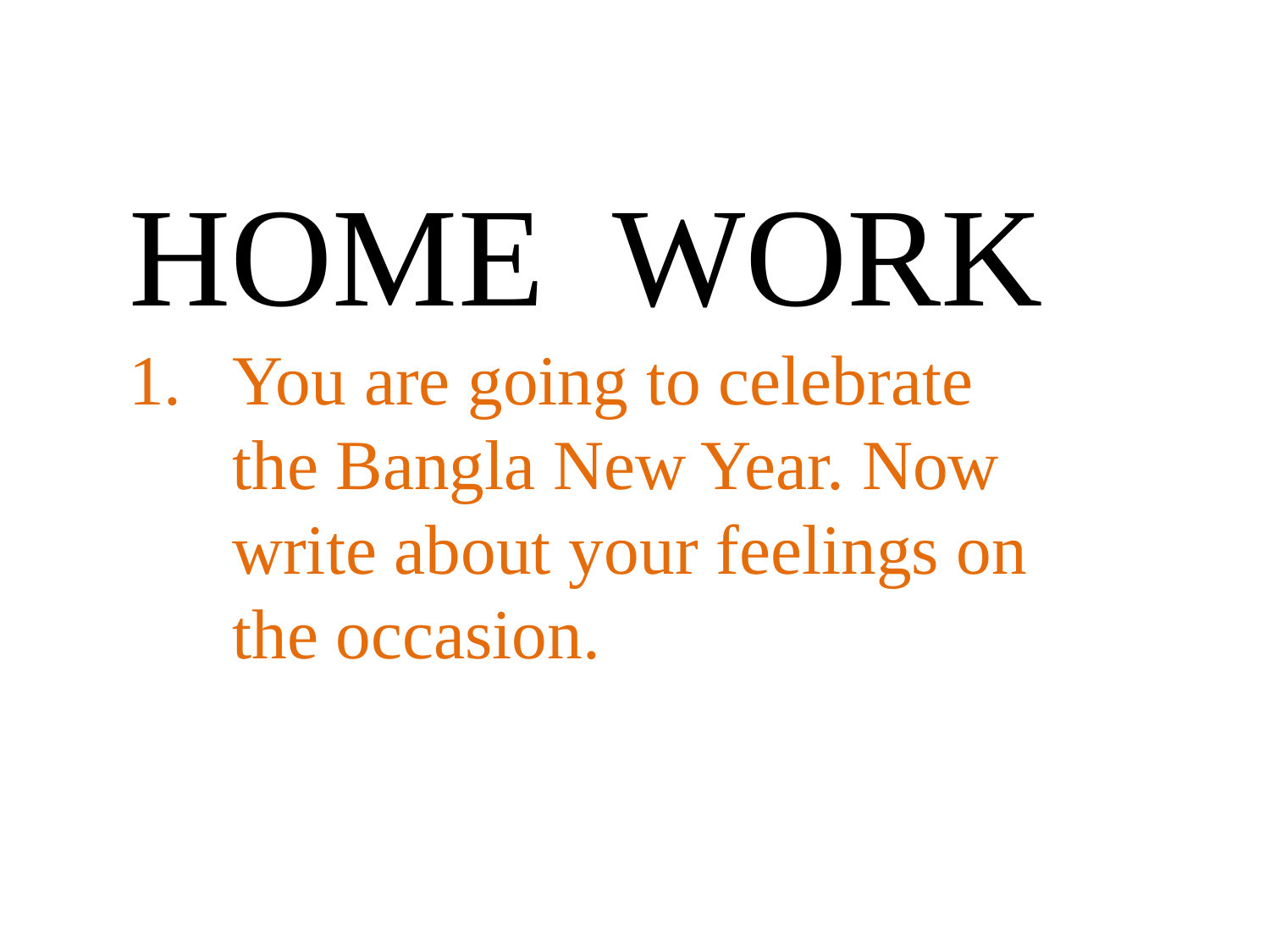

HOME  WORK
You are going to celebrate the Bangla New Year. Now write about your feelings on the occasion.